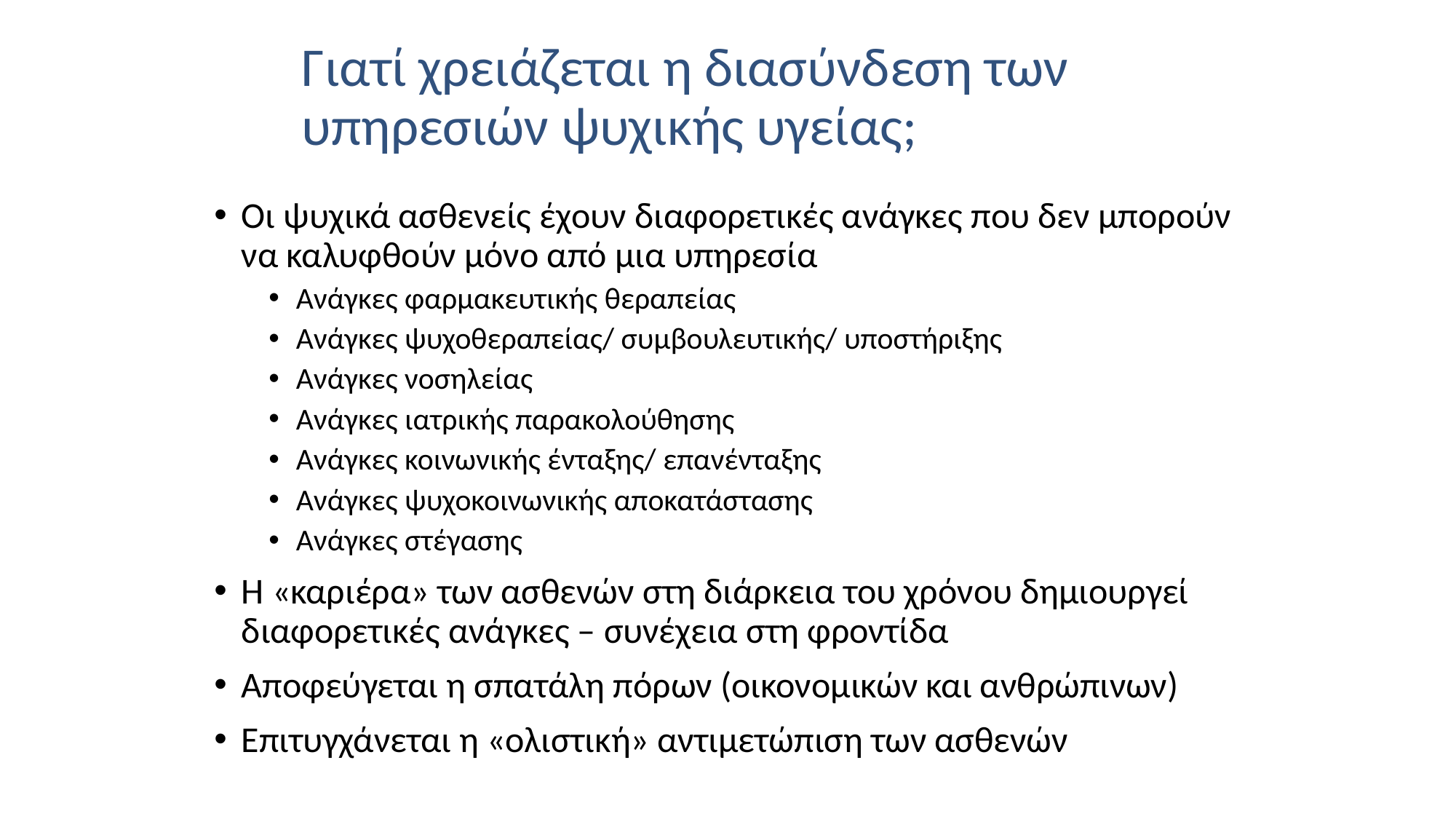

# Γιατί χρειάζεται η διασύνδεση των υπηρεσιών ψυχικής υγείας;
Οι ψυχικά ασθενείς έχουν διαφορετικές ανάγκες που δεν μπορούν να καλυφθούν μόνο από μια υπηρεσία
Ανάγκες φαρμακευτικής θεραπείας
Ανάγκες ψυχοθεραπείας/ συμβουλευτικής/ υποστήριξης
Ανάγκες νοσηλείας
Ανάγκες ιατρικής παρακολούθησης
Ανάγκες κοινωνικής ένταξης/ επανένταξης
Ανάγκες ψυχοκοινωνικής αποκατάστασης
Ανάγκες στέγασης
Η «καριέρα» των ασθενών στη διάρκεια του χρόνου δημιουργεί διαφορετικές ανάγκες – συνέχεια στη φροντίδα
Αποφεύγεται η σπατάλη πόρων (οικονομικών και ανθρώπινων)
Επιτυγχάνεται η «ολιστική» αντιμετώπιση των ασθενών